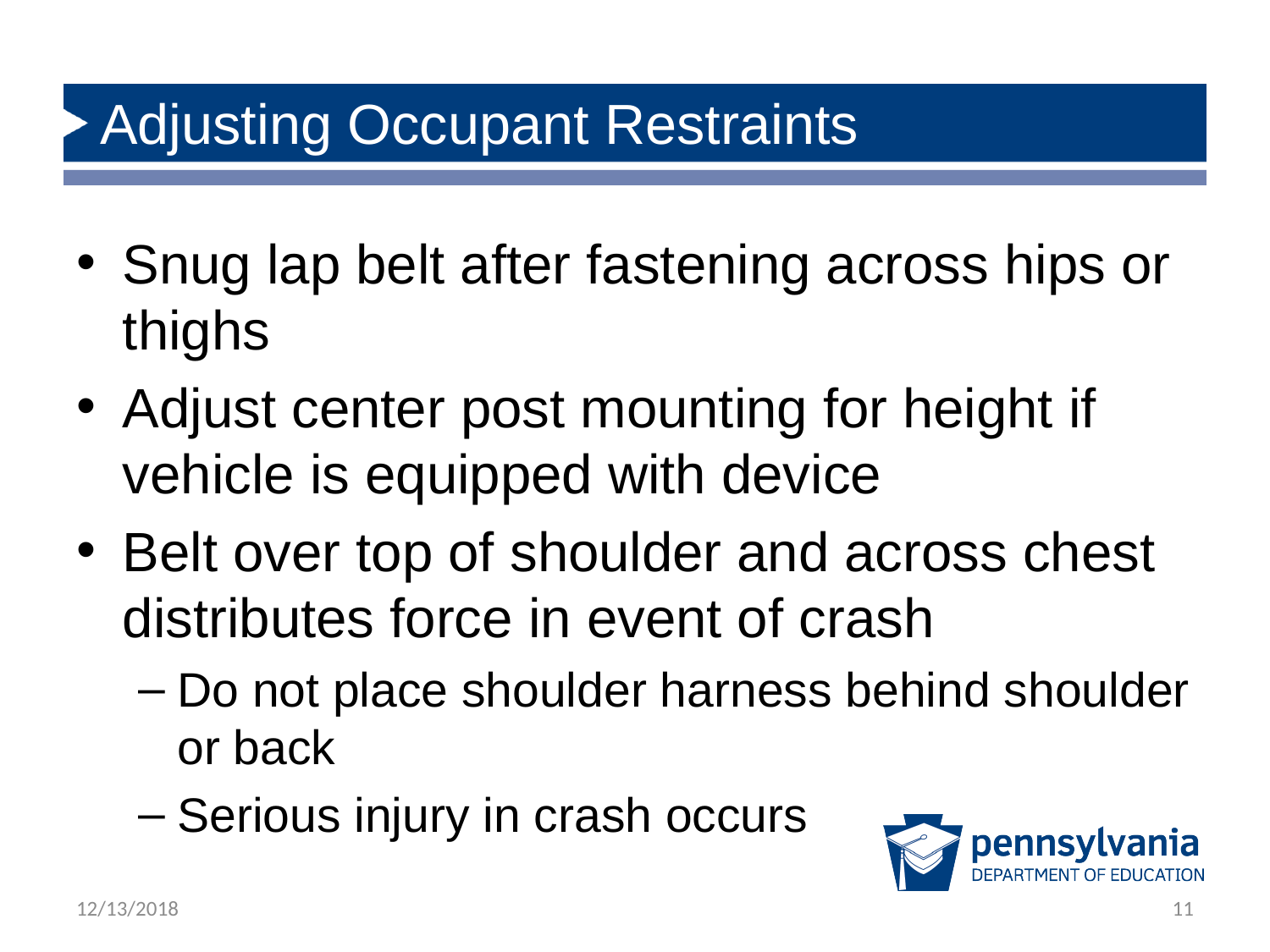

# Adjusting Occupant Restraints
Snug lap belt after fastening across hips or thighs
Adjust center post mounting for height if vehicle is equipped with device
Belt over top of shoulder and across chest distributes force in event of crash
Do not place shoulder harness behind shoulder or back
Serious injury in crash occurs
12/13/2018
11